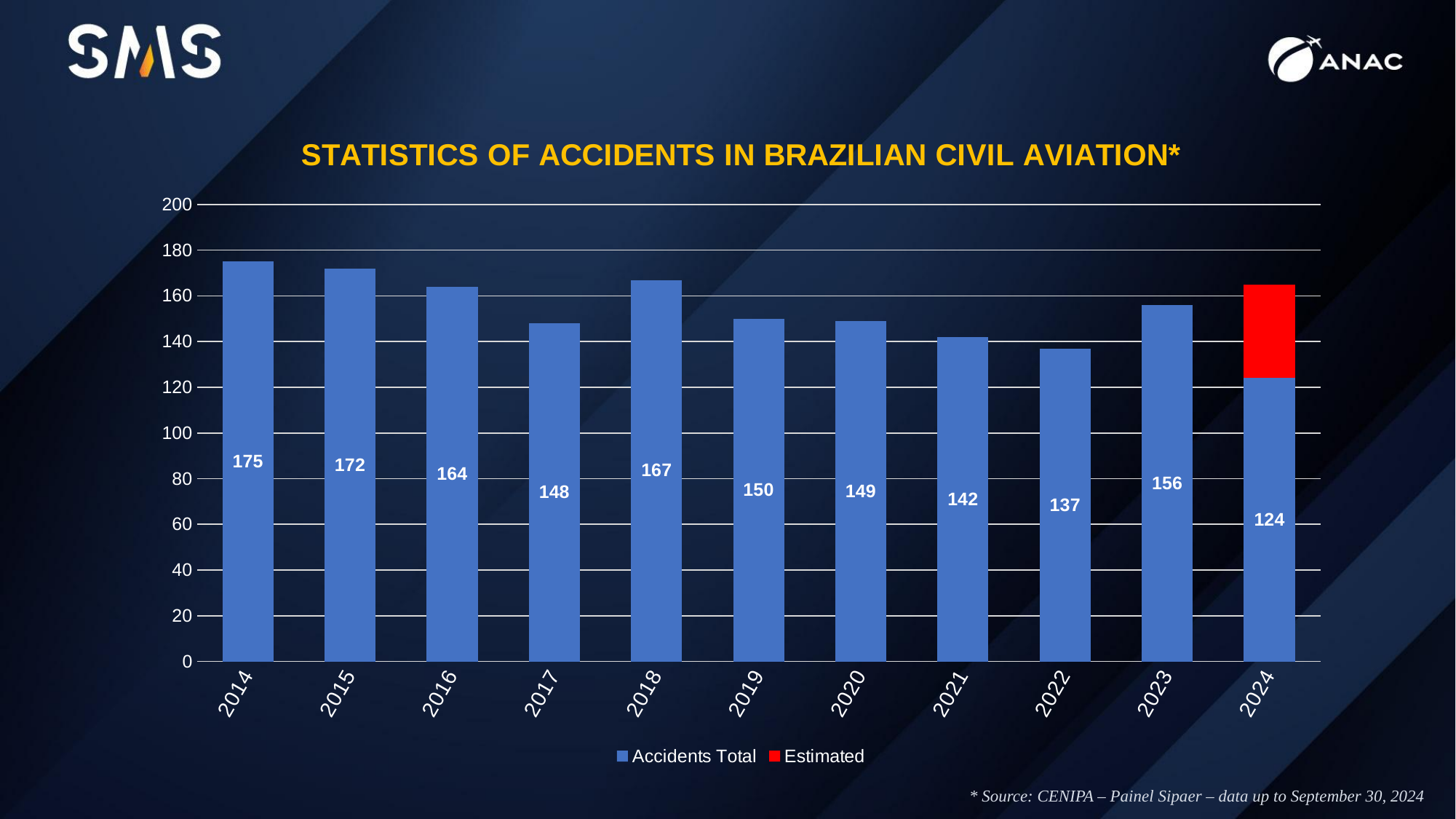

### Chart: STATISTICS OF ACCIDENTS IN BRAZILIAN CIVIL AVIATION*

| Category | Accidents Total | Estimated |
|---|---|---|
| 2014 | 175.0 | None |
| 2015 | 172.0 | None |
| 2016 | 164.0 | None |
| 2017 | 148.0 | None |
| 2018 | 167.0 | None |
| 2019 | 150.0 | None |
| 2020 | 149.0 | None |
| 2021 | 142.0 | None |
| 2022 | 137.0 | None |
| 2023 | 156.0 | None |
| 2024 | 124.0 | 41.0 |
* Source: CENIPA – Painel Sipaer – data up to September 30, 2024